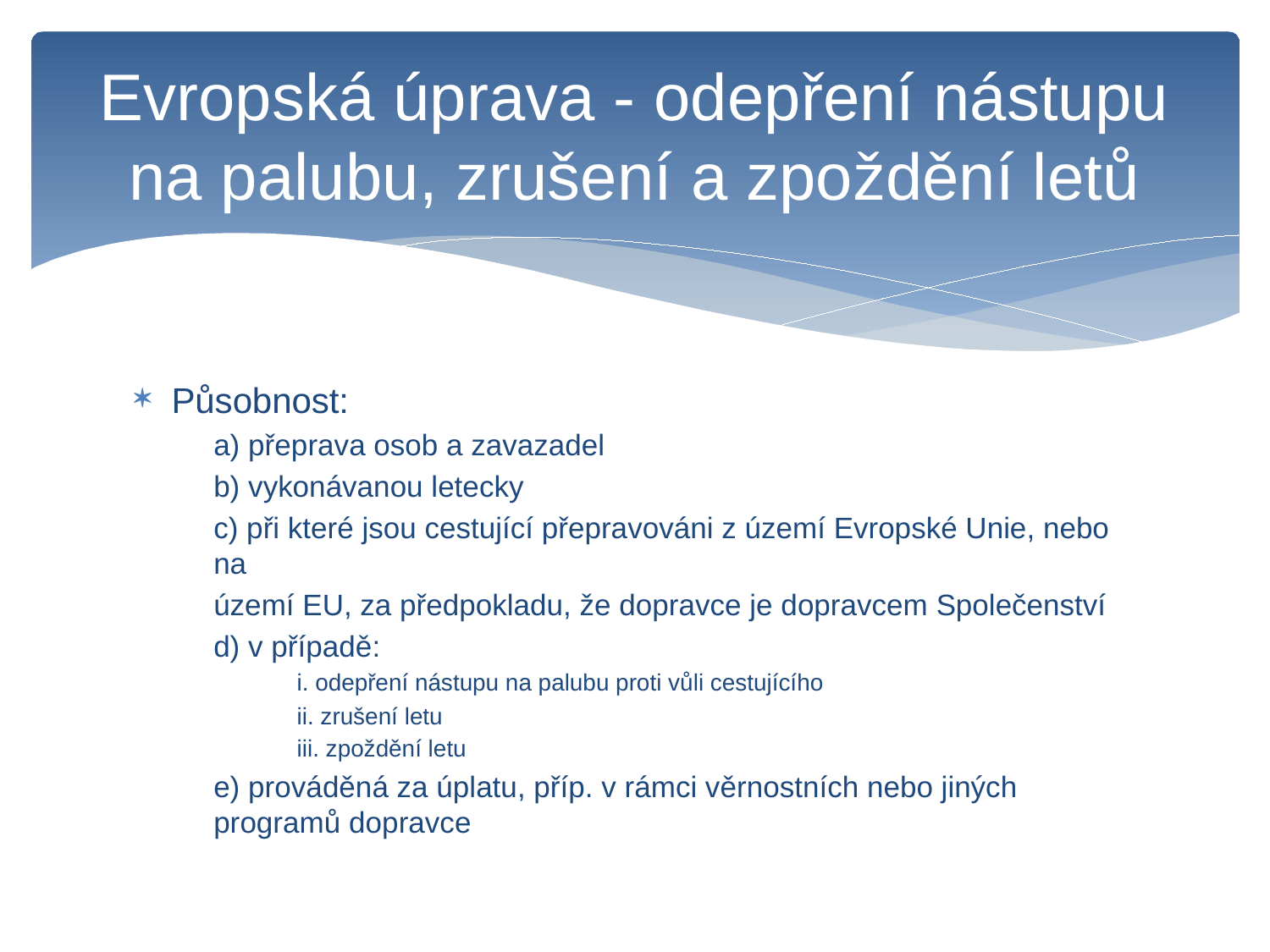

# Evropská úprava - odepření nástupu na palubu, zrušení a zpoždění letů
Působnost:
a) přeprava osob a zavazadel
b) vykonávanou letecky
c) při které jsou cestující přepravováni z území Evropské Unie, nebo na
území EU, za předpokladu, že dopravce je dopravcem Společenství
d) v případě:
i. odepření nástupu na palubu proti vůli cestujícího
ii. zrušení letu
iii. zpoždění letu
e) prováděná za úplatu, příp. v rámci věrnostních nebo jiných programů dopravce